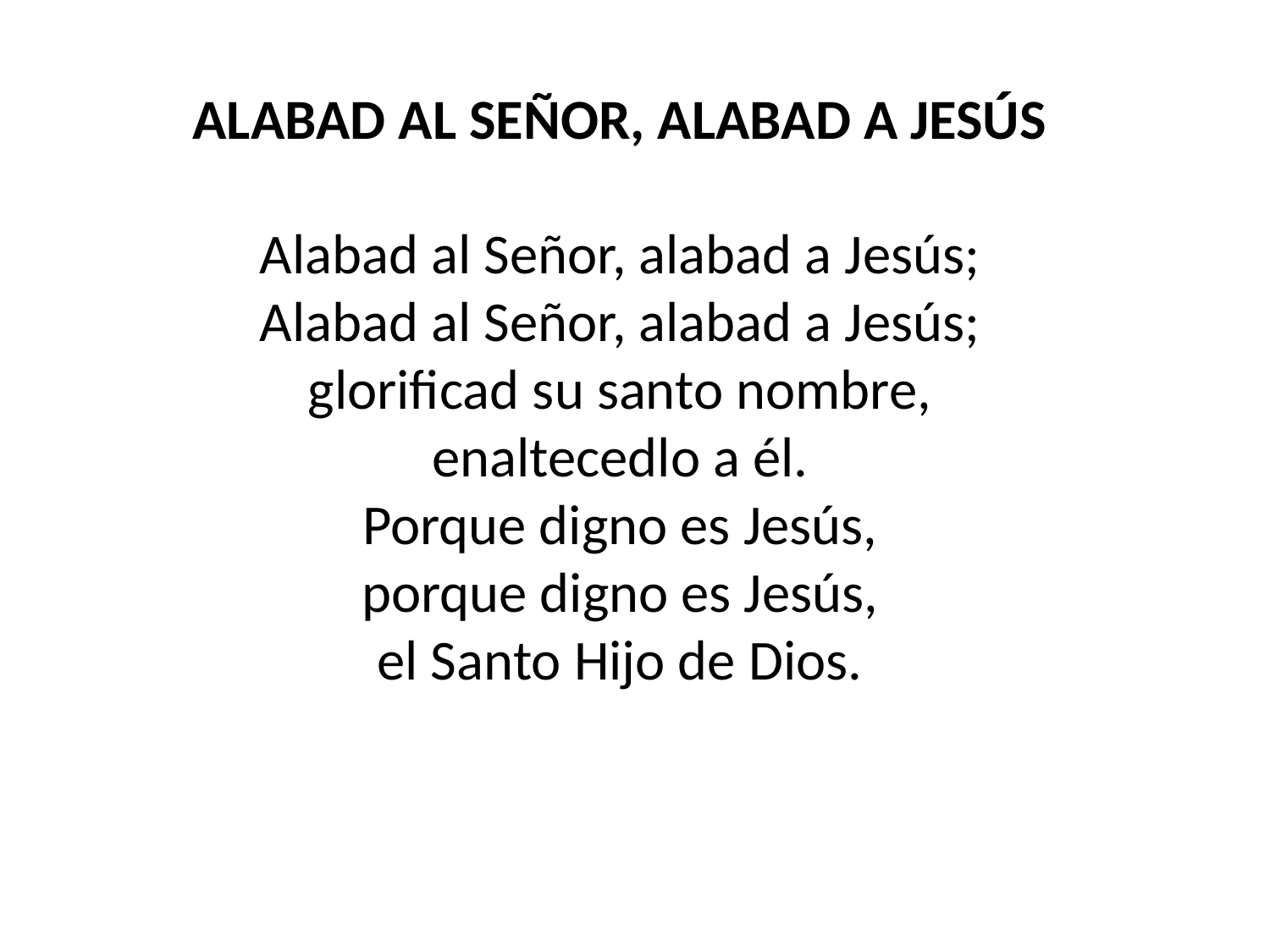

ALABAD AL SEÑOR, ALABAD A JESÚS

Alabad al Señor, alabad a Jesús;
Alabad al Señor, alabad a Jesús;
glorificad su santo nombre,
enaltecedlo a él.
Porque digno es Jesús,
porque digno es Jesús,
el Santo Hijo de Dios.